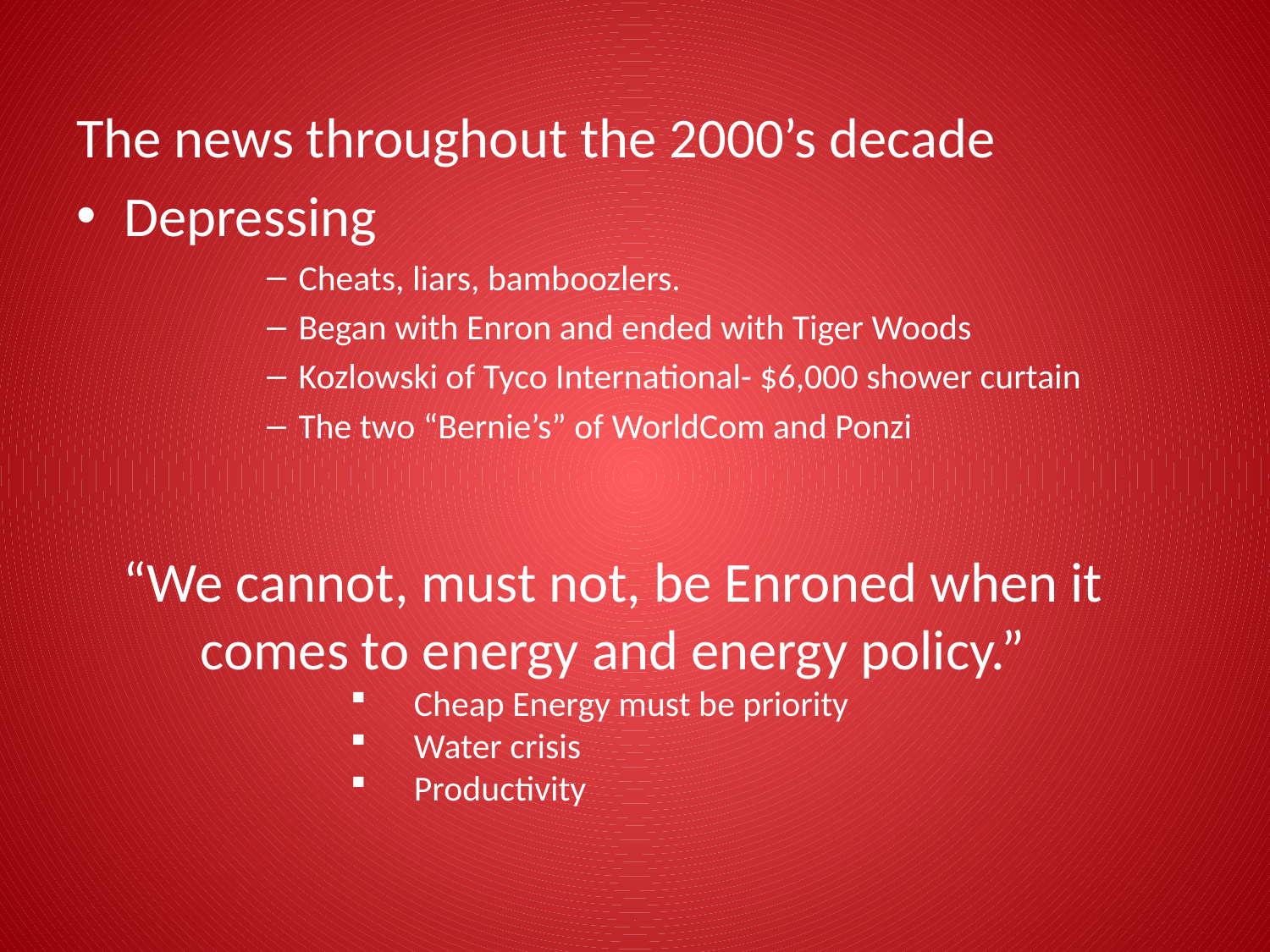

The news throughout the 2000’s decade
Depressing
Cheats, liars, bamboozlers.
Began with Enron and ended with Tiger Woods
Kozlowski of Tyco International- $6,000 shower curtain
The two “Bernie’s” of WorldCom and Ponzi

“We cannot, must not, be Enroned when it comes to energy and energy policy.”
Cheap Energy must be priority
Water crisis
Productivity